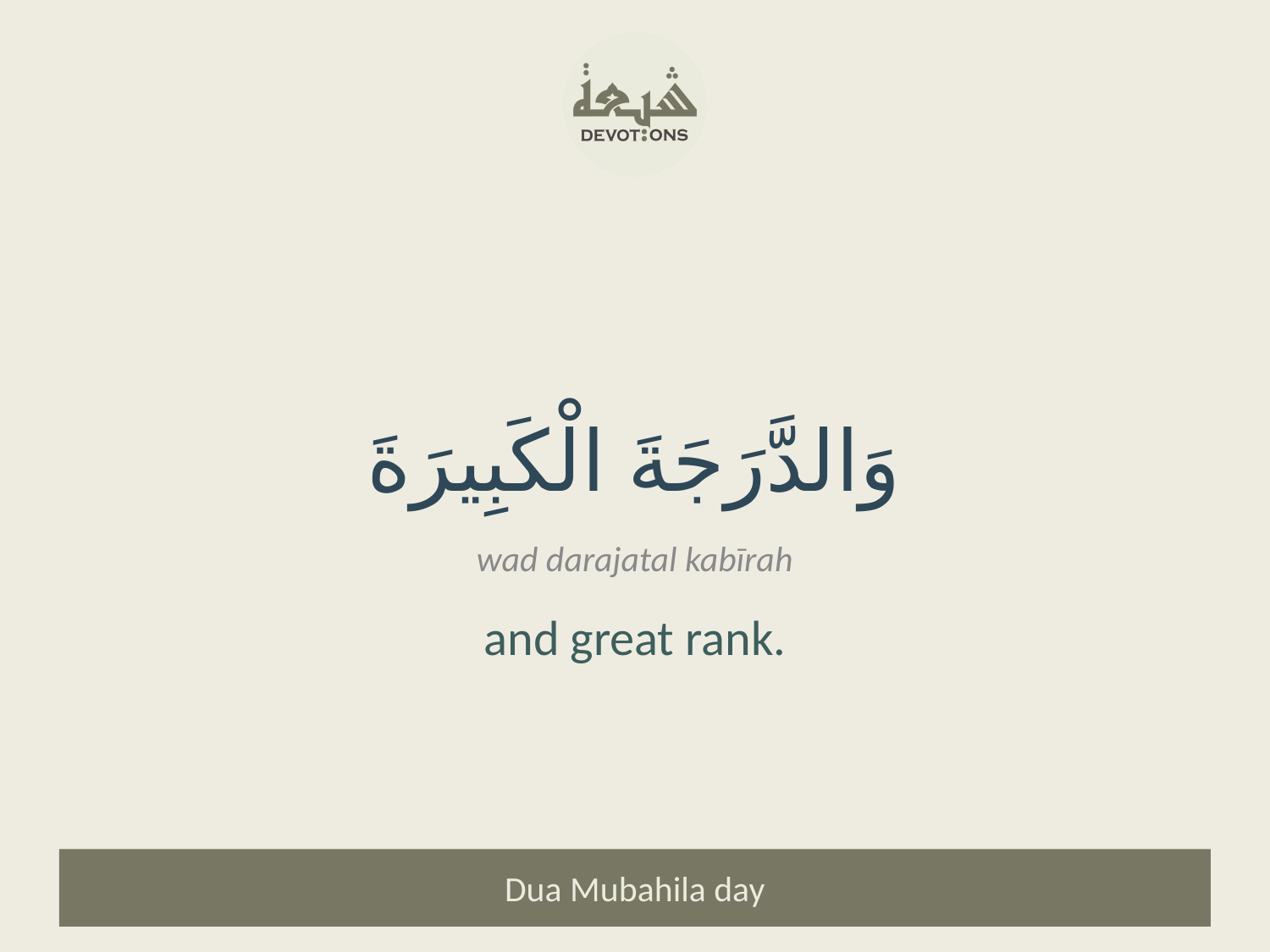

وَالدَّرَجَةَ الْكَبِيرَةَ
wad darajatal kabīrah
and great rank.
Dua Mubahila day